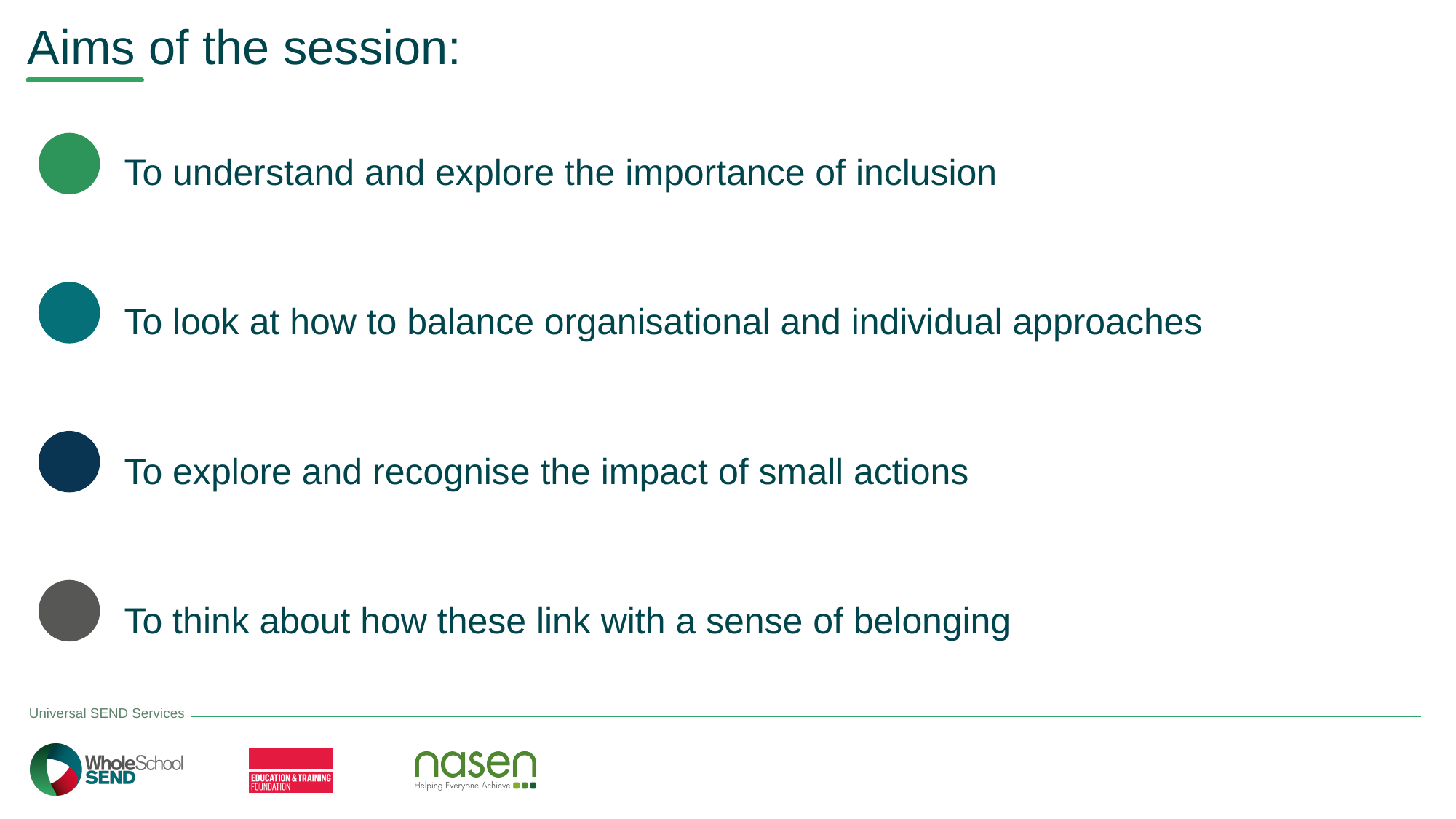

Aims of the session:

To understand and explore the importance of inclusion

To look at how to balance organisational and individual approaches

To explore and recognise the impact of small actions

To think about how these link with a sense of belonging